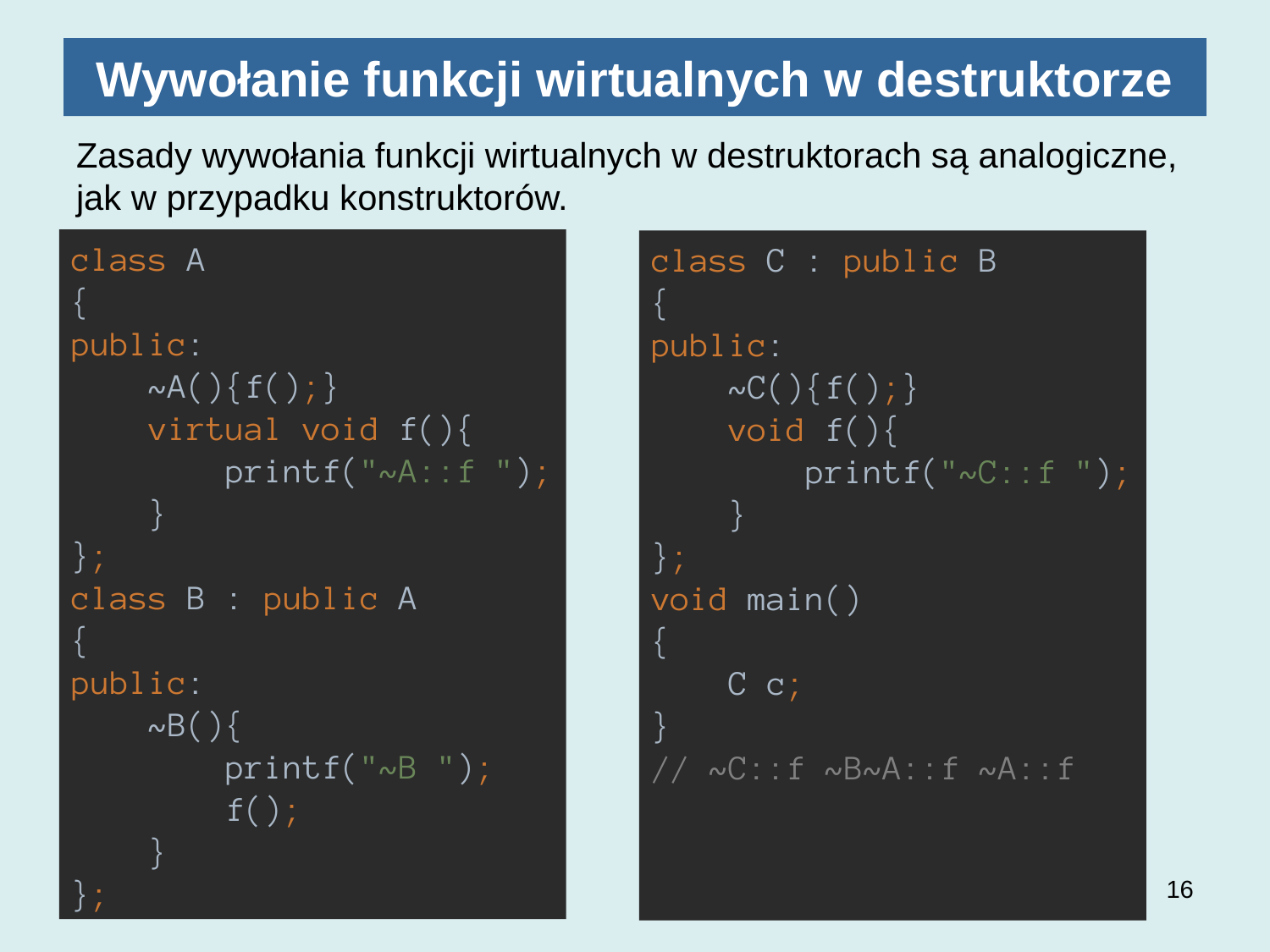

# Wywołanie funkcji wirtualnych w destruktorze
Zasady wywołania funkcji wirtualnych w destruktorach są analogiczne, jak w przypadku konstruktorów.
class A
{
public:
    ~A(){f();}
    virtual void f(){
        printf("~A::f ");
    }
};
class B : public A
{
public:
    ~B(){
        printf("~B ");
        f();
    }
};
class C : public B
{
public:
    ~C(){f();}
    void f(){
        printf("~C::f ");
    }
};
void main()
{
    C c;
}
// ~C::f ~B~A::f ~A::f

16